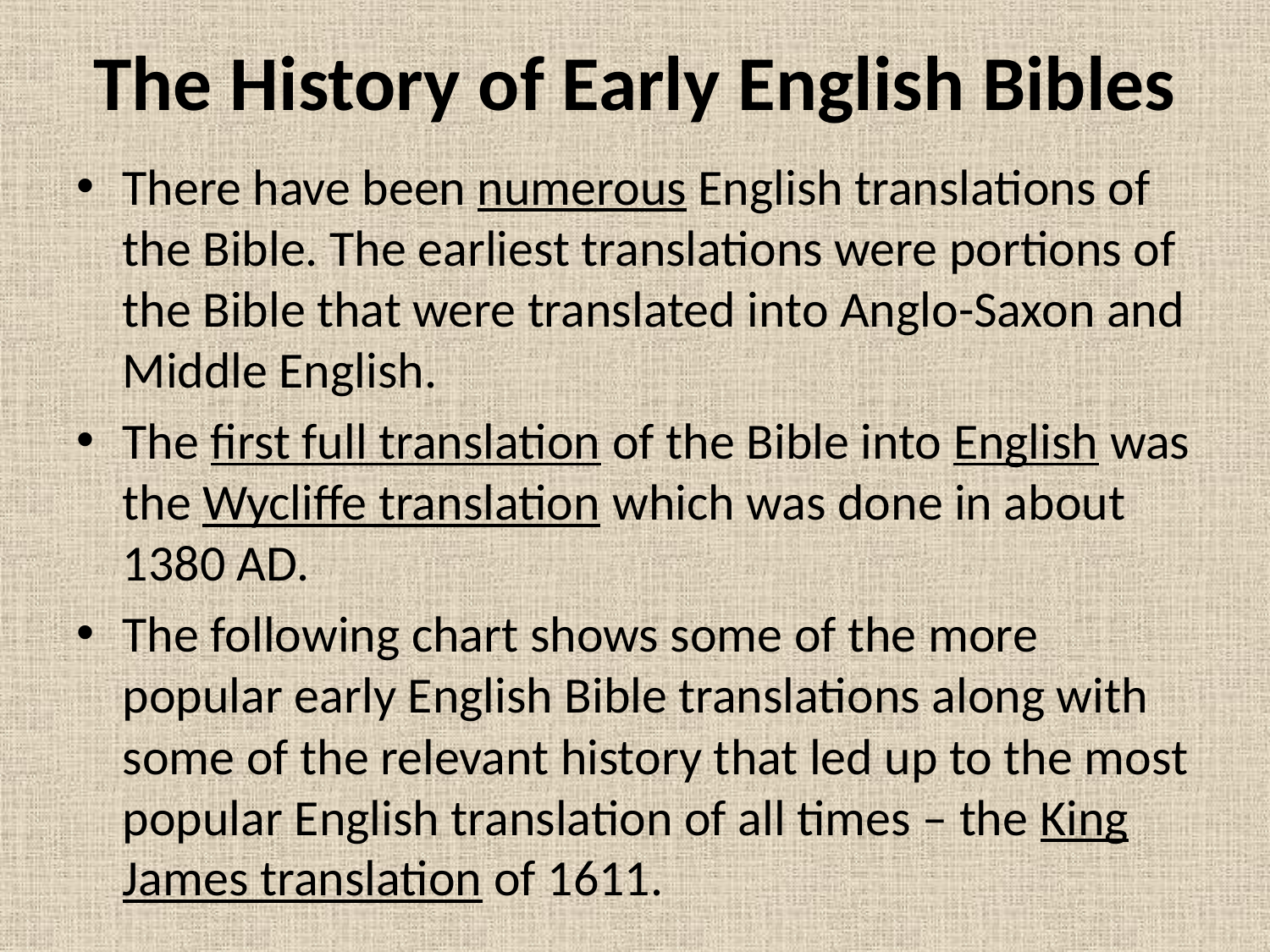

# The History of Early English Bibles
There have been numerous English translations of the Bible. The earliest translations were portions of the Bible that were translated into Anglo-Saxon and Middle English.
The first full translation of the Bible into English was the Wycliffe translation which was done in about 1380 AD.
The following chart shows some of the more popular early English Bible translations along with some of the relevant history that led up to the most popular English translation of all times – the King James translation of 1611.